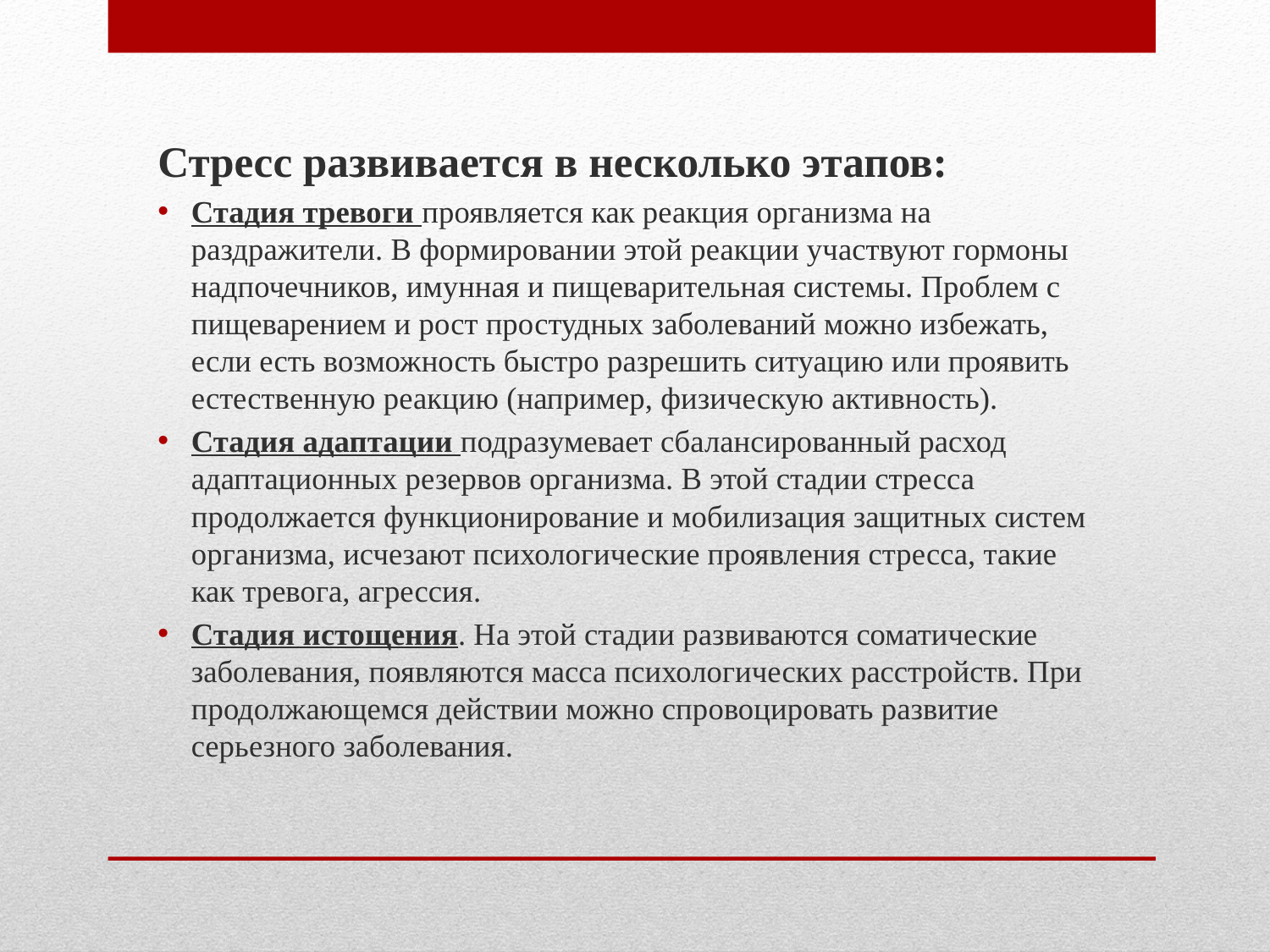

Стресс развивается в несколько этапов:
Стадия тревоги проявляется как реакция организма на раздражители. В формировании этой реакции участвуют гормоны надпочечников, имунная и пищеварительная системы. Проблем с пищеварением и рост простудных заболеваний можно избежать, если есть возможность быстро разрешить ситуацию или проявить естественную реакцию (например, физическую активность).
Стадия адаптации подразумевает сбалансированный расход адаптационных резервов организма. В этой стадии стресса продолжается функционирование и мобилизация защитных систем организма, исчезают психологические проявления стресса, такие как тревога, агрессия.
Стадия истощения. На этой стадии развиваются соматические заболевания, появляются масса психологических расстройств. При продолжающемся действии можно спровоцировать развитие серьезного заболевания.